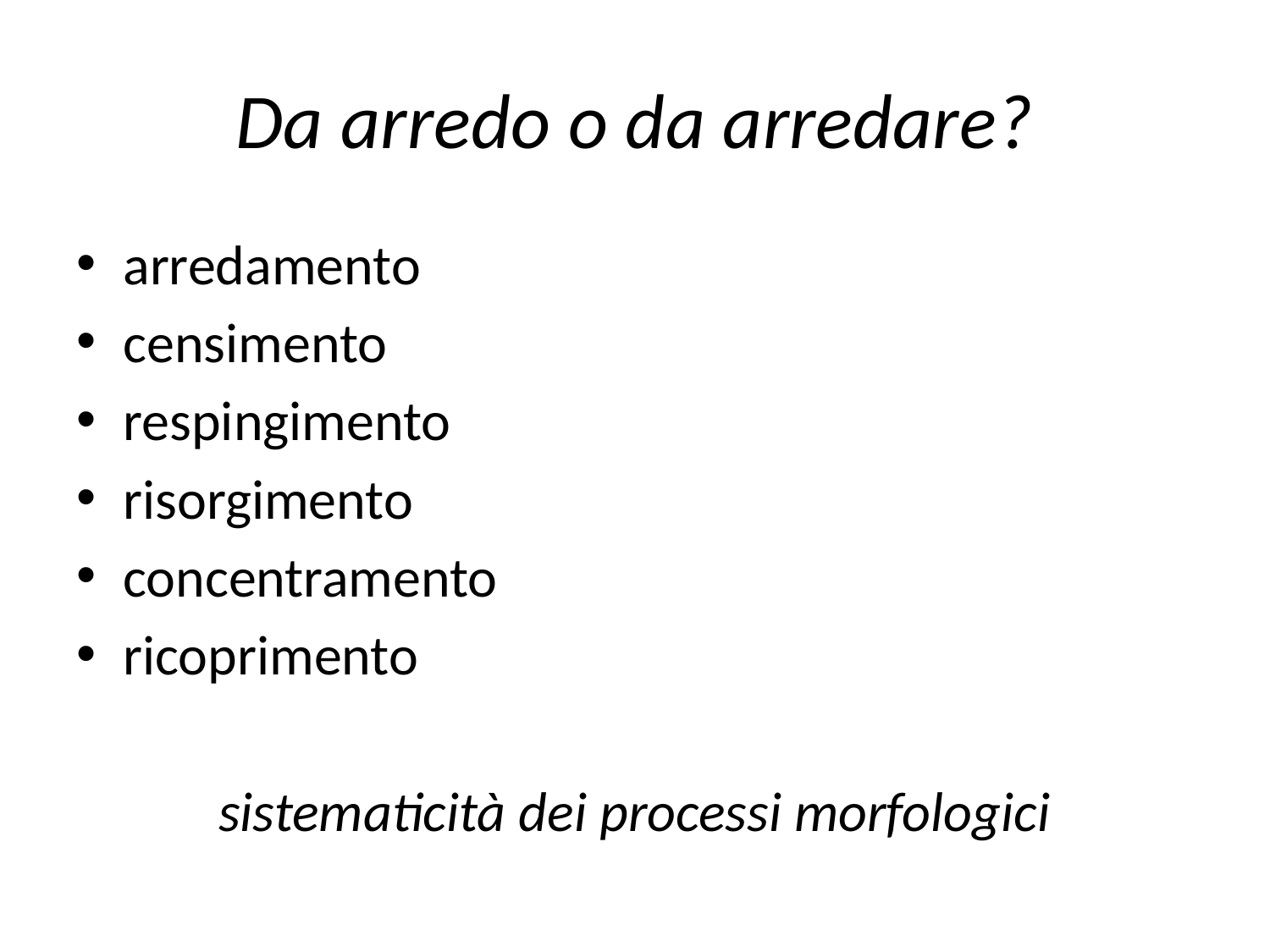

# Da arredo o da arredare?
arredamento
censimento
respingimento
risorgimento
concentramento
ricoprimento

sistematicità dei processi morfologici